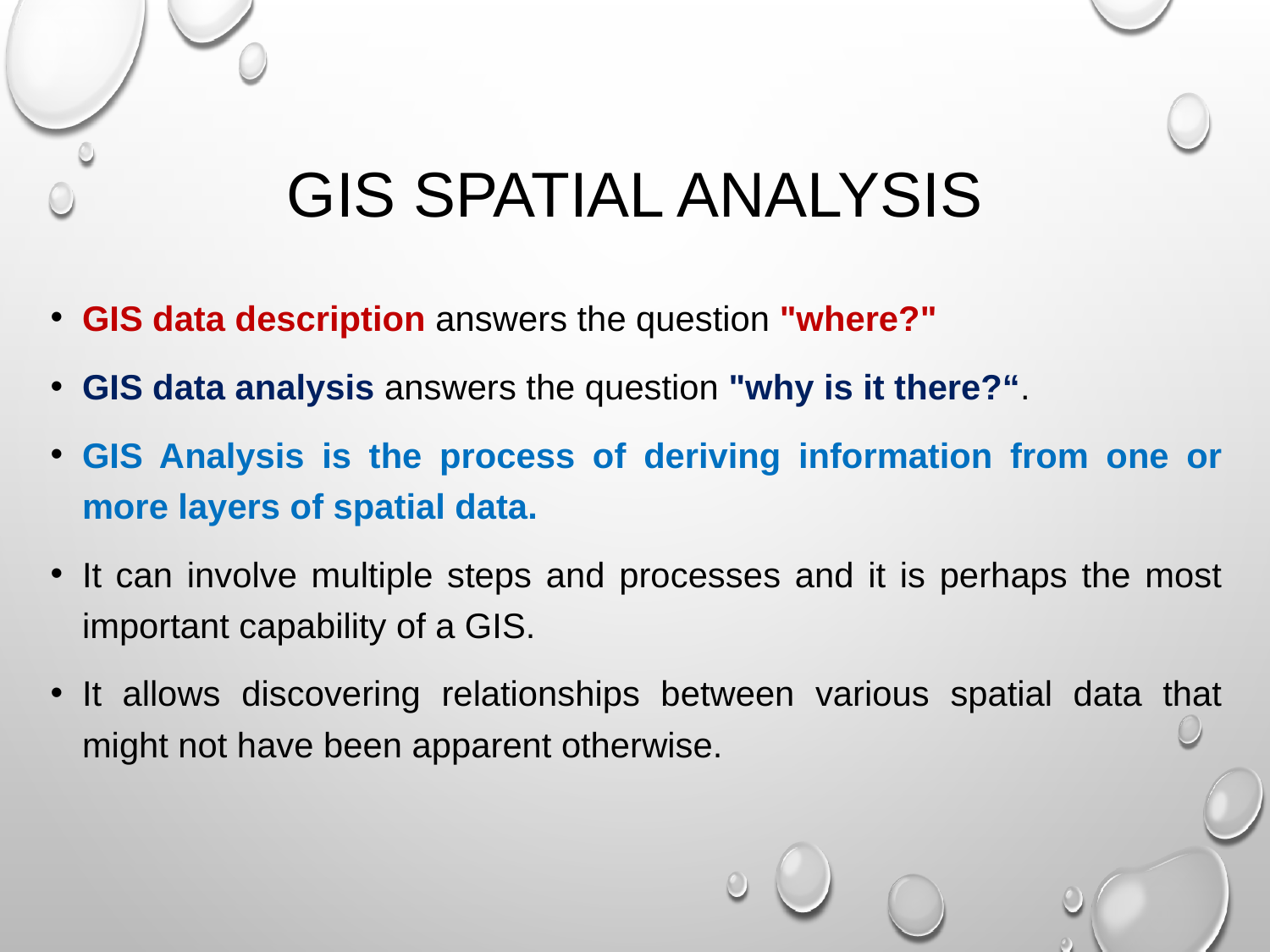

# Gis spatial analysis
GIS data description answers the question "where?"
GIS data analysis answers the question "why is it there?“.
GIS Analysis is the process of deriving information from one or more layers of spatial data.
It can involve multiple steps and processes and it is perhaps the most important capability of a GIS.
It allows discovering relationships between various spatial data that might not have been apparent otherwise.